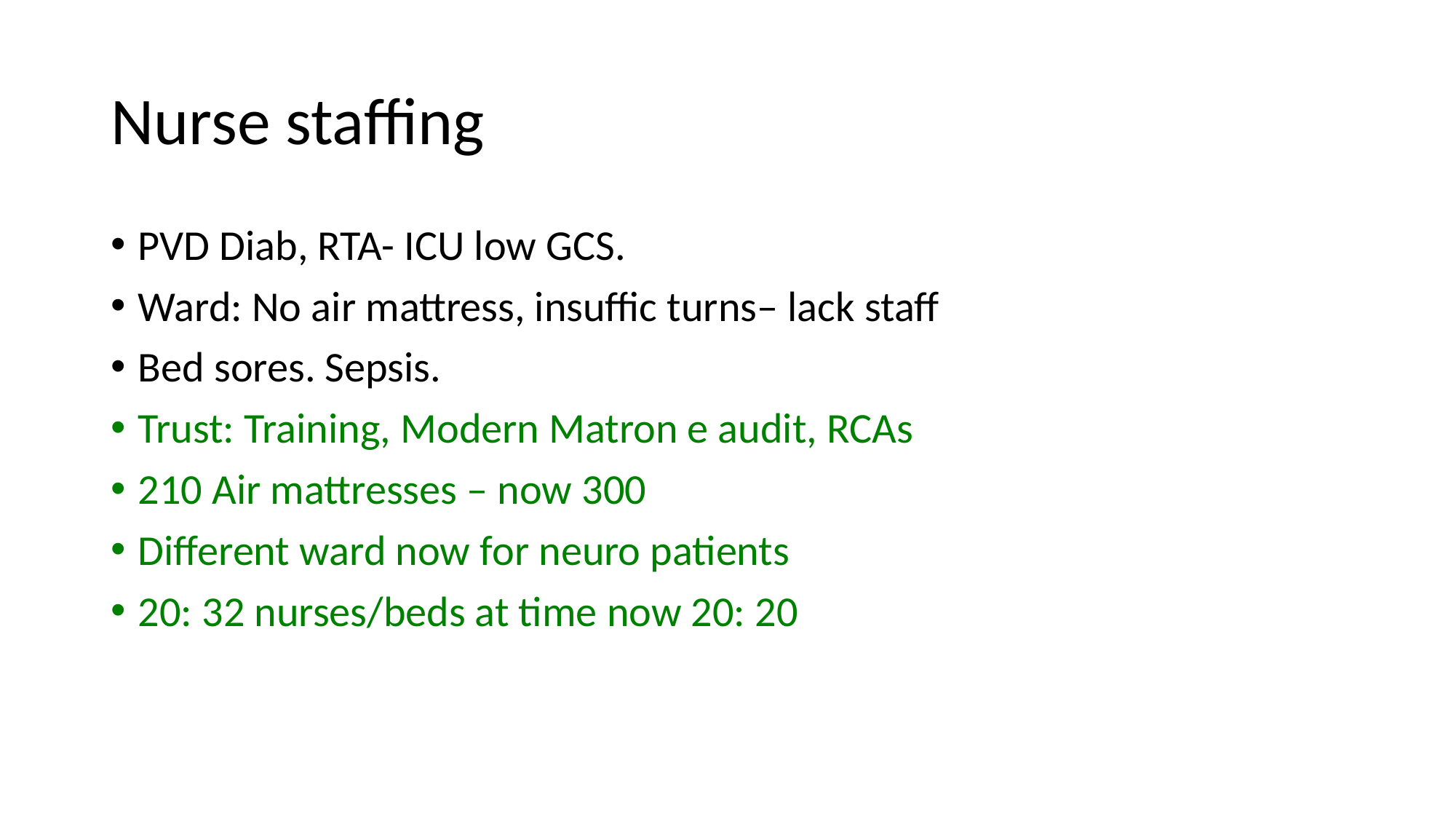

# Nurse staffing
PVD Diab, RTA- ICU low GCS.
Ward: No air mattress, insuffic turns– lack staff
Bed sores. Sepsis.
Trust: Training, Modern Matron e audit, RCAs
210 Air mattresses – now 300
Different ward now for neuro patients
20: 32 nurses/beds at time now 20: 20